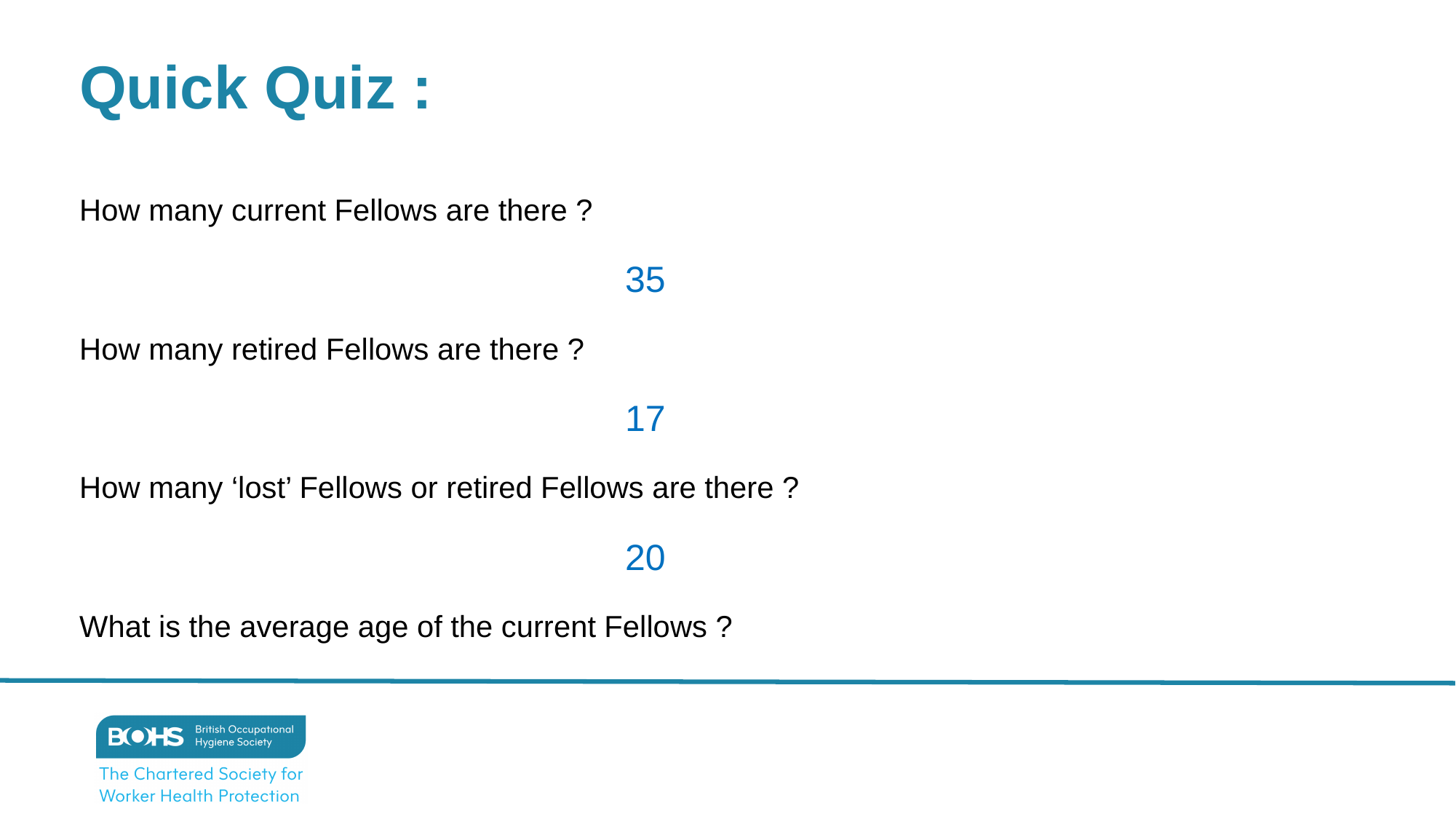

Quick Quiz :

How many current Fellows are there ?
					35
How many retired Fellows are there ?
					17
How many ‘lost’ Fellows or retired Fellows are there ?
					20
What is the average age of the current Fellows ?